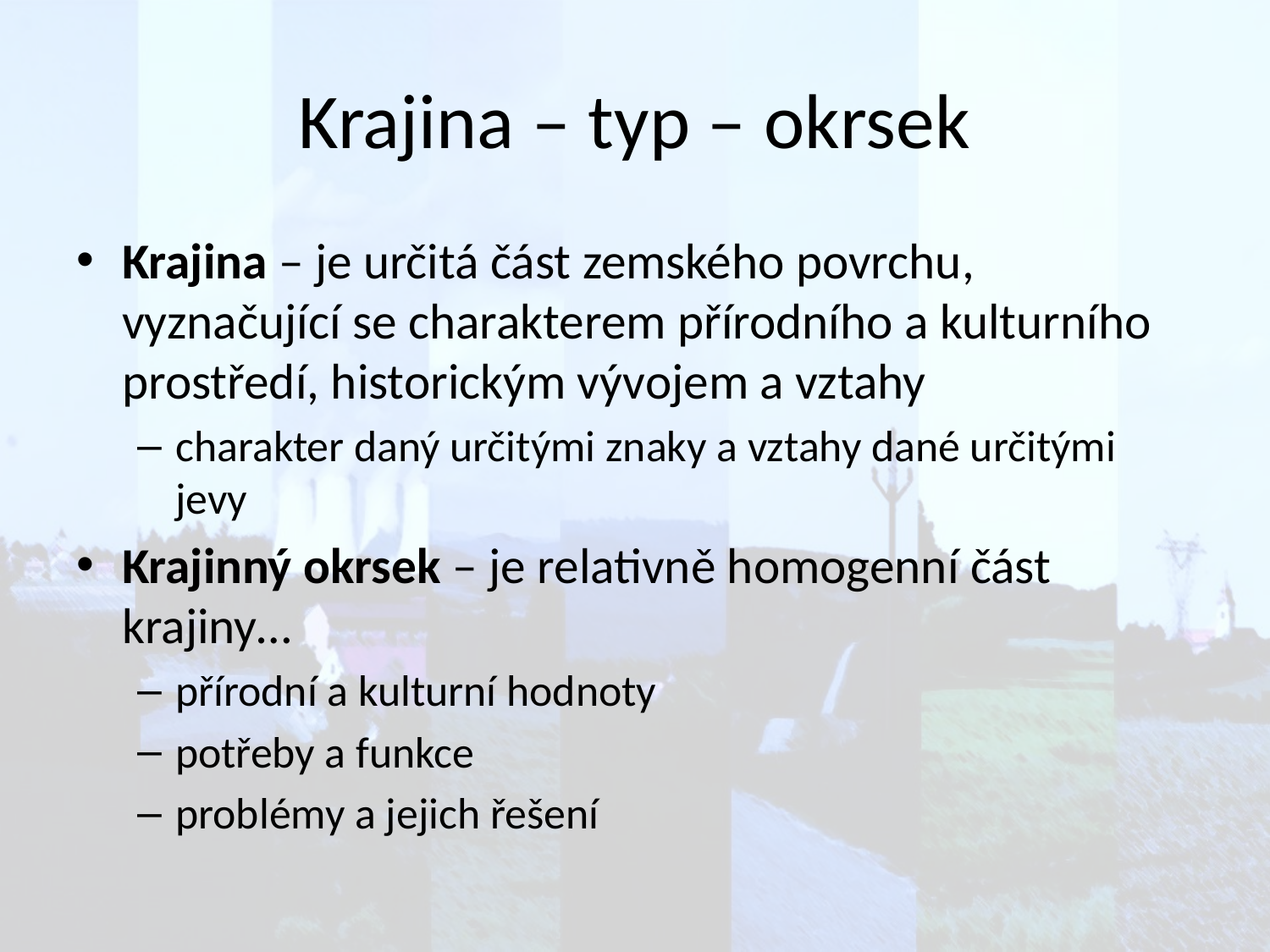

# Krajina – typ – okrsek
Krajina – je určitá část zemského povrchu, vyznačující se charakterem přírodního a kulturního prostředí, historickým vývojem a vztahy
charakter daný určitými znaky a vztahy dané určitými jevy
Krajinný okrsek – je relativně homogenní část krajiny…
přírodní a kulturní hodnoty
potřeby a funkce
problémy a jejich řešení